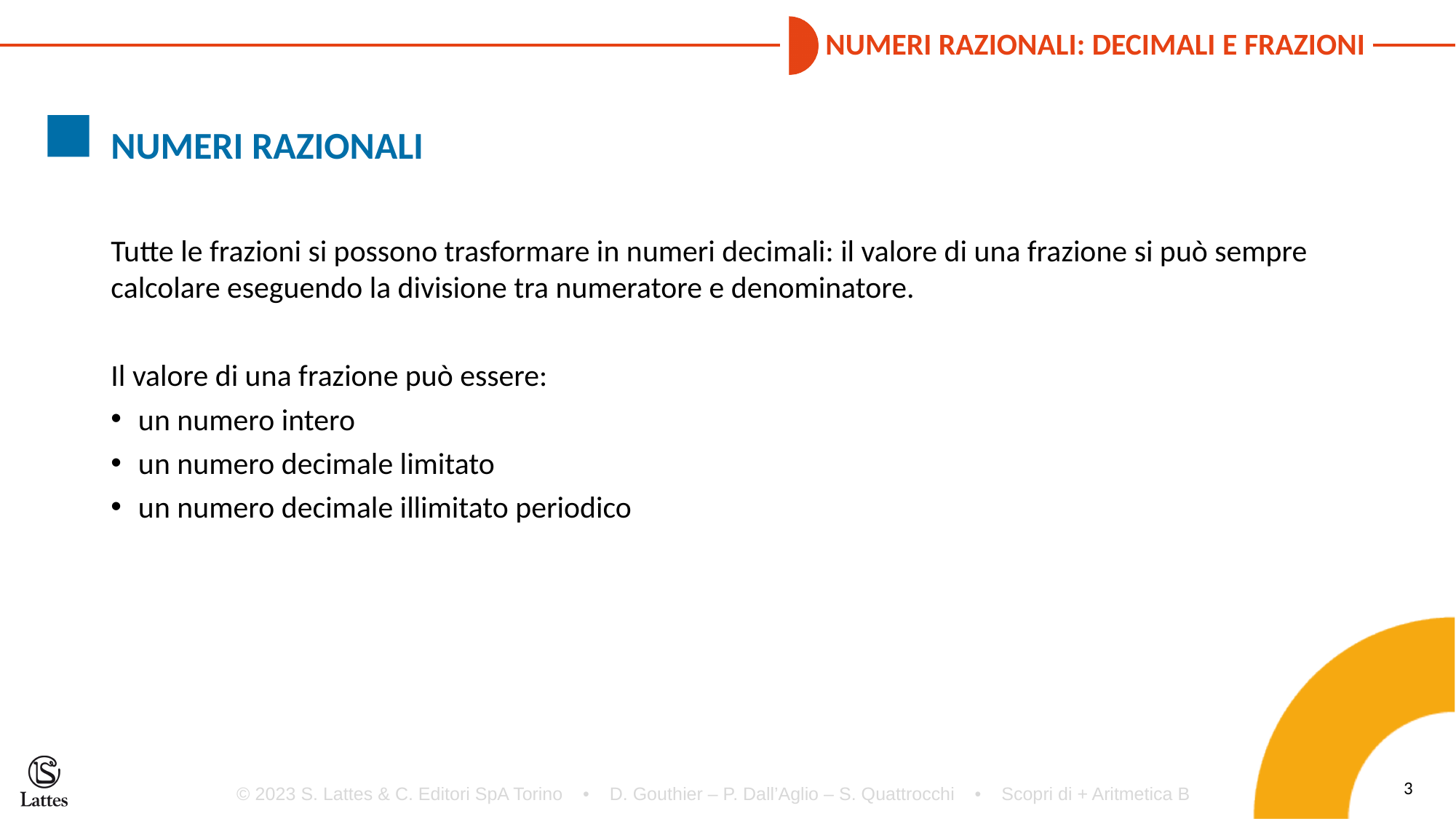

NUMERI RAZIONALI
Tutte le frazioni si possono trasformare in numeri decimali: il valore di una frazione si può sempre calcolare eseguendo la divisione tra numeratore e denominatore.

Il valore di una frazione può essere:
un numero intero
un numero decimale limitato
un numero decimale illimitato periodico